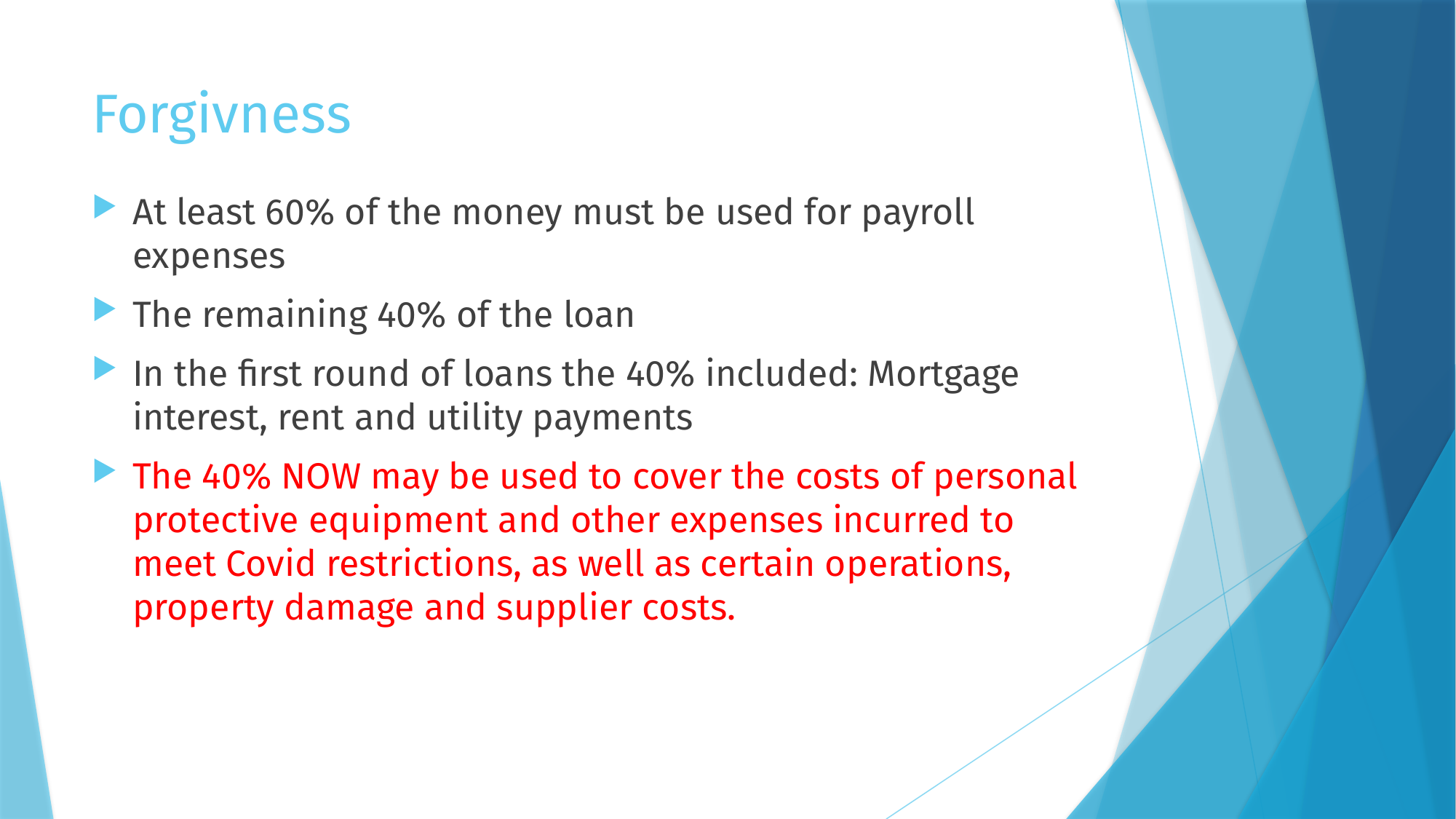

# Forgivness
At least 60% of the money must be used for payroll expenses
The remaining 40% of the loan
In the first round of loans the 40% included: Mortgage interest, rent and utility payments
The 40% NOW may be used to cover the costs of personal protective equipment and other expenses incurred to meet Covid restrictions, as well as certain operations, property damage and supplier costs.